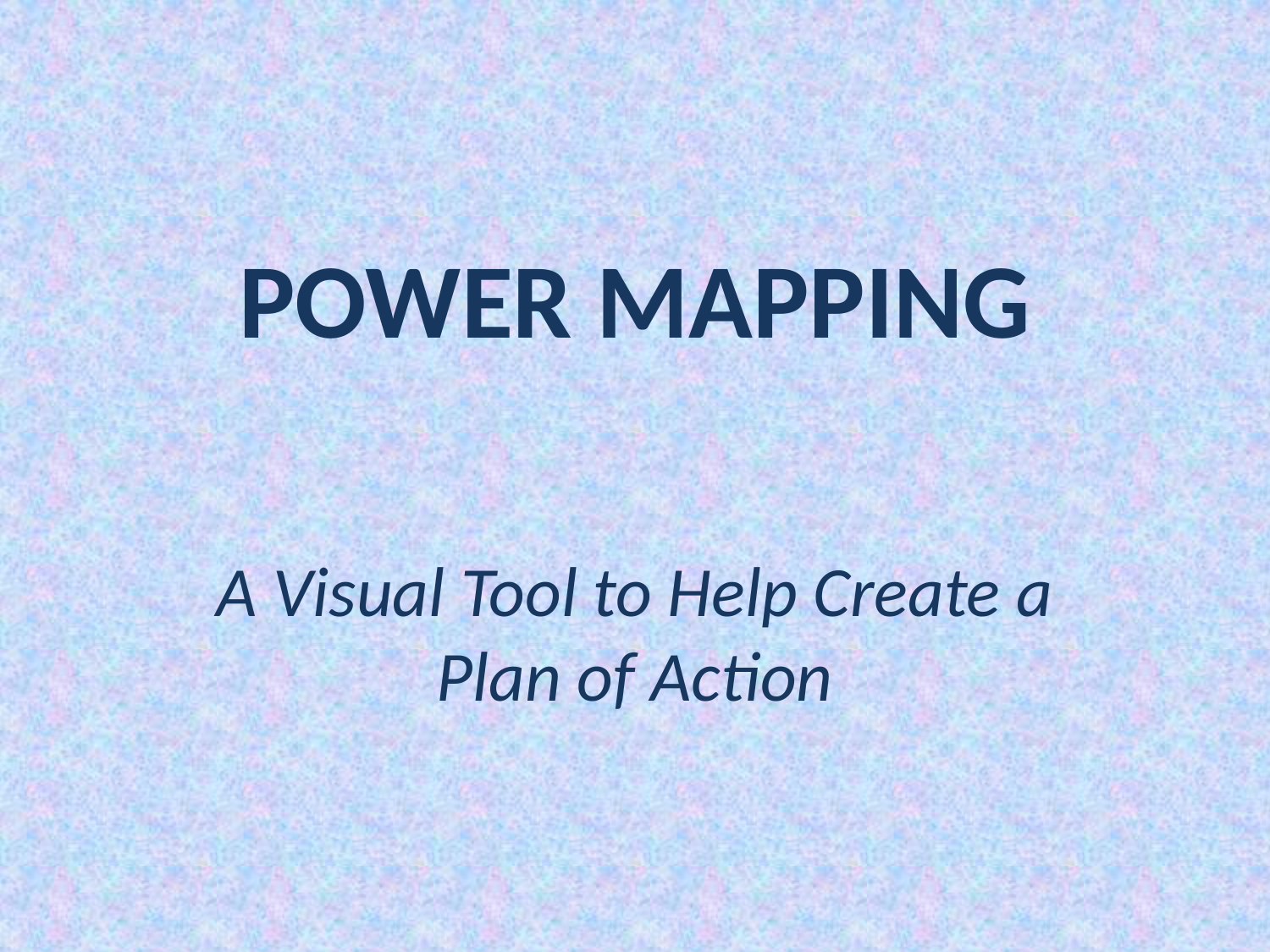

# Power Mapping
A Visual Tool to Help Create a Plan of Action